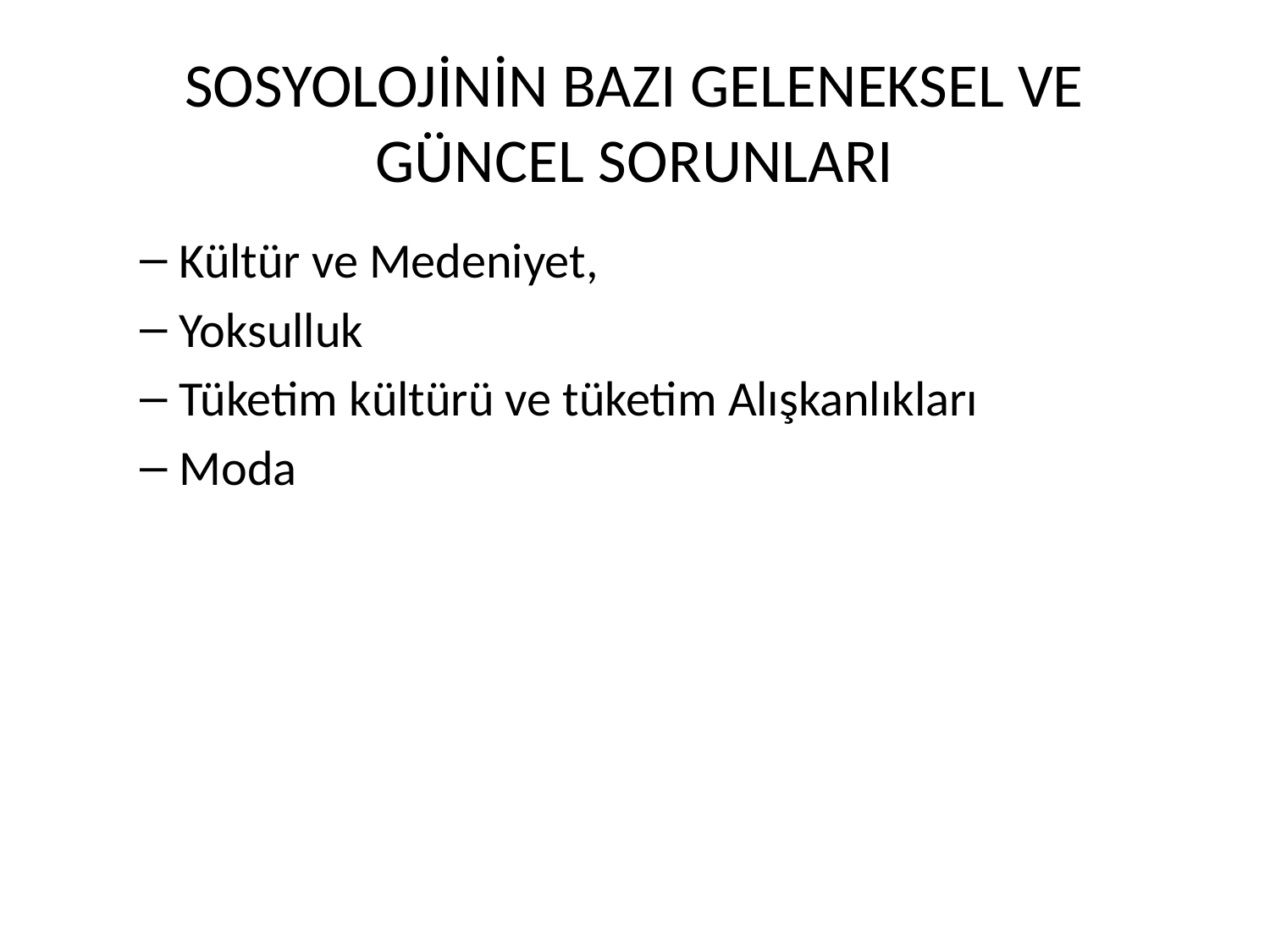

# SOSYOLOJİNİN BAZI GELENEKSEL VE GÜNCEL SORUNLARI
Kültür ve Medeniyet,
Yoksulluk
Tüketim kültürü ve tüketim Alışkanlıkları
Moda